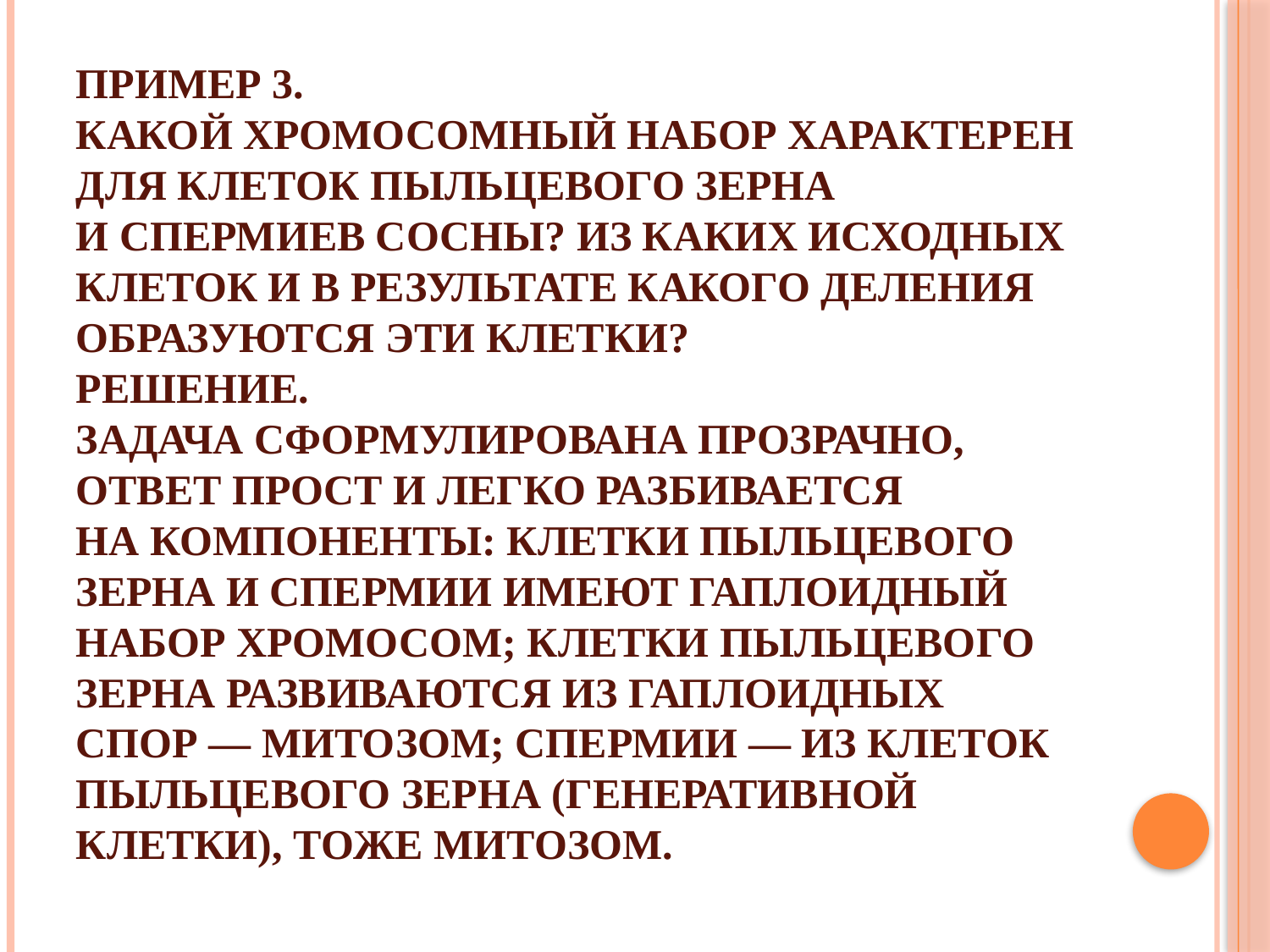

# Пример 3. Какой хромосомный набор характерен для клеток пыльцевого зерна и спермиев сосны? Из каких исходных клеток и в результате какого деления образуются эти клетки? Решение. Задача сформулирована прозрачно, ответ прост и легко разбивается на компоненты: клетки пыльцевого зерна и спермии имеют гаплоидный набор хромосом; клетки пыльцевого зерна развиваются из гаплоидных спор — митозом; спермии — из клеток пыльцевого зерна (генеративной клетки), тоже митозом.